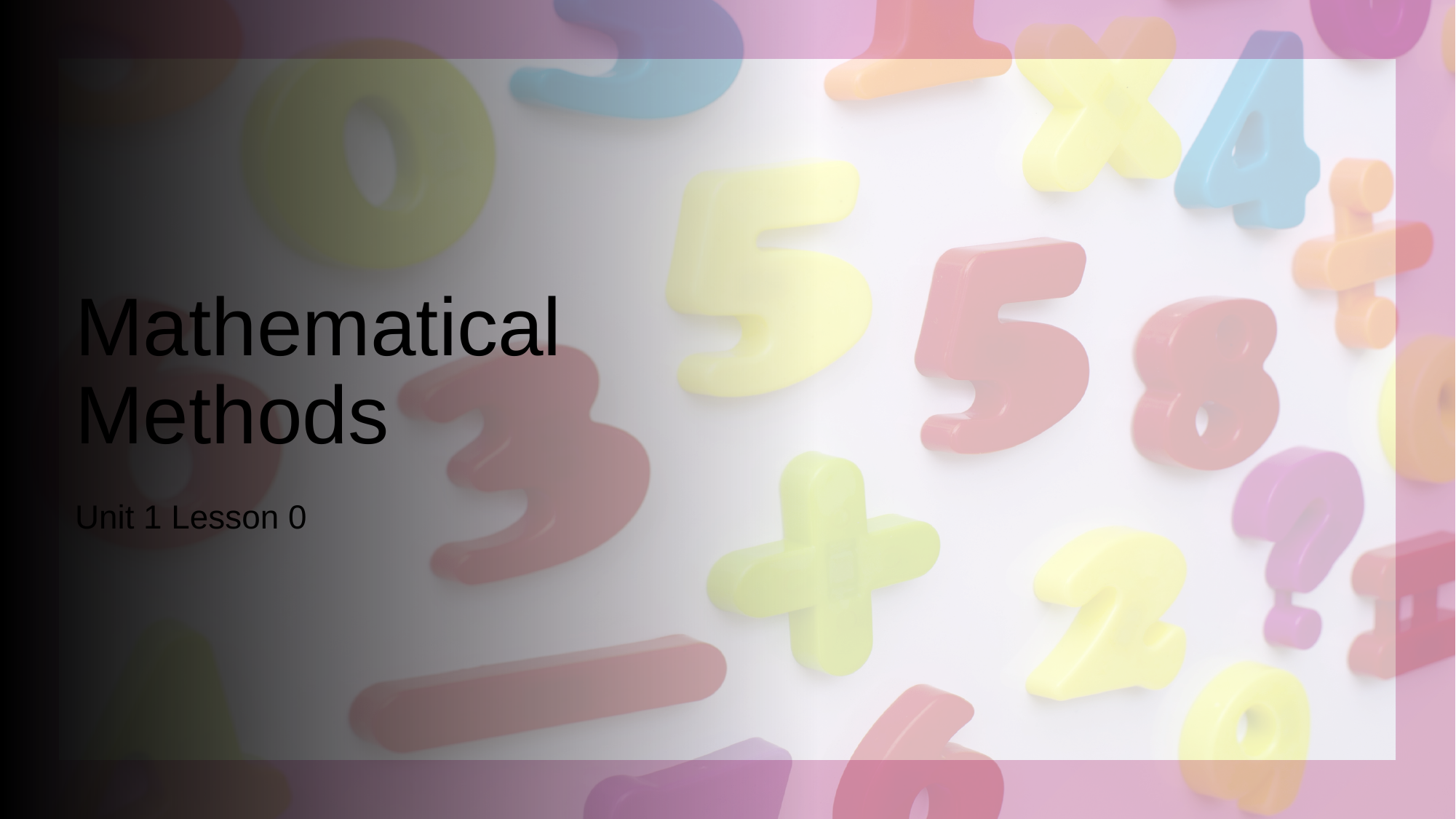

# Mathematical Methods
Unit 1 Lesson 0